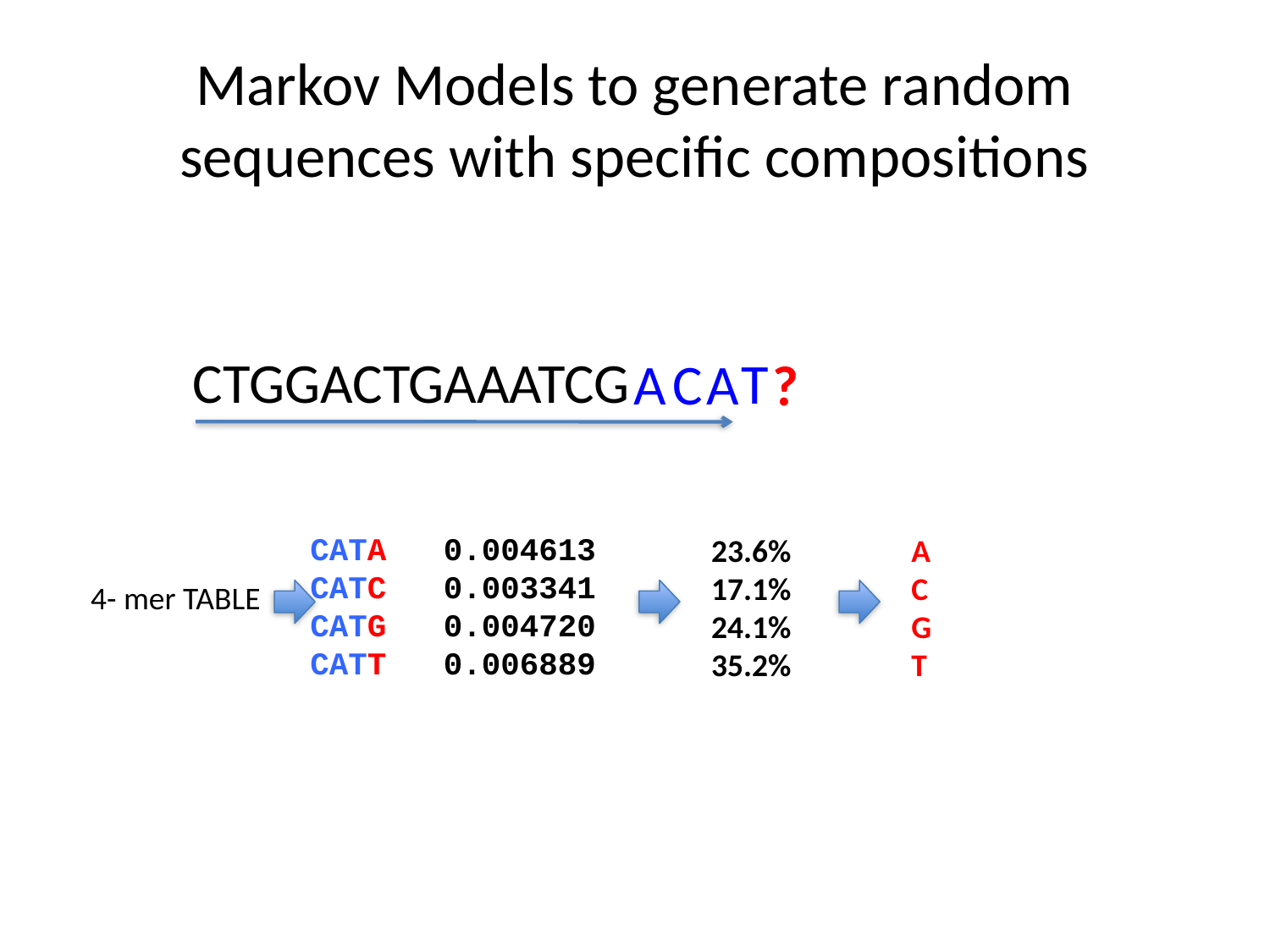

# Markov Models to generate random sequences with specific compositions
CTGGACTGAAATCG
T
A
C
A
?
CATA   0.004613
CATC   0.003341
CATG   0.004720
CATT   0.006889
23.6%
17.1%
24.1%
35.2%
A
C
G
T
4- mer TABLE